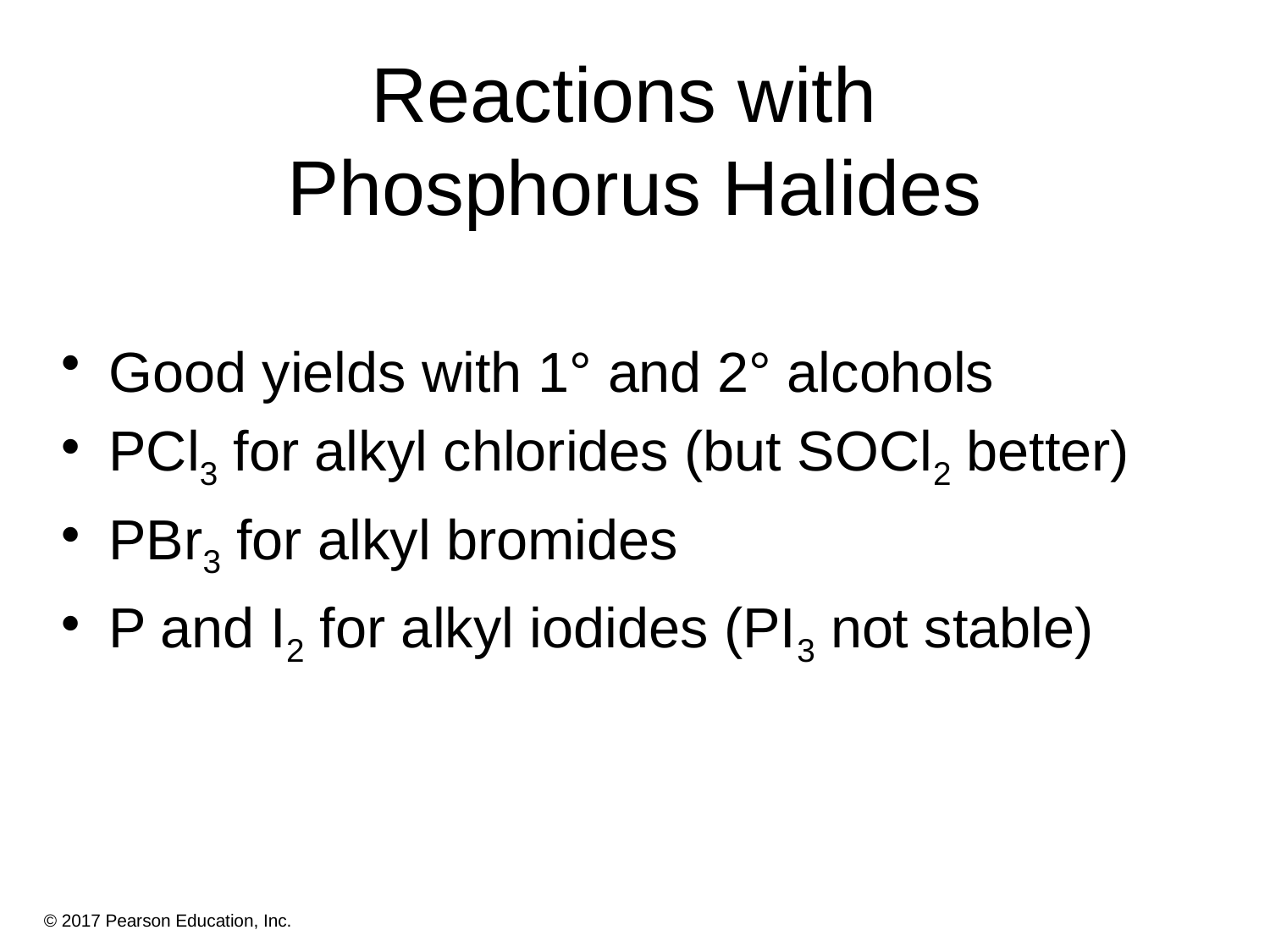

# Reactions with Phosphorus Halides
Good yields with 1° and 2° alcohols
PCl3 for alkyl chlorides (but SOCl2 better)
PBr3 for alkyl bromides
P and I2 for alkyl iodides (PI3 not stable)